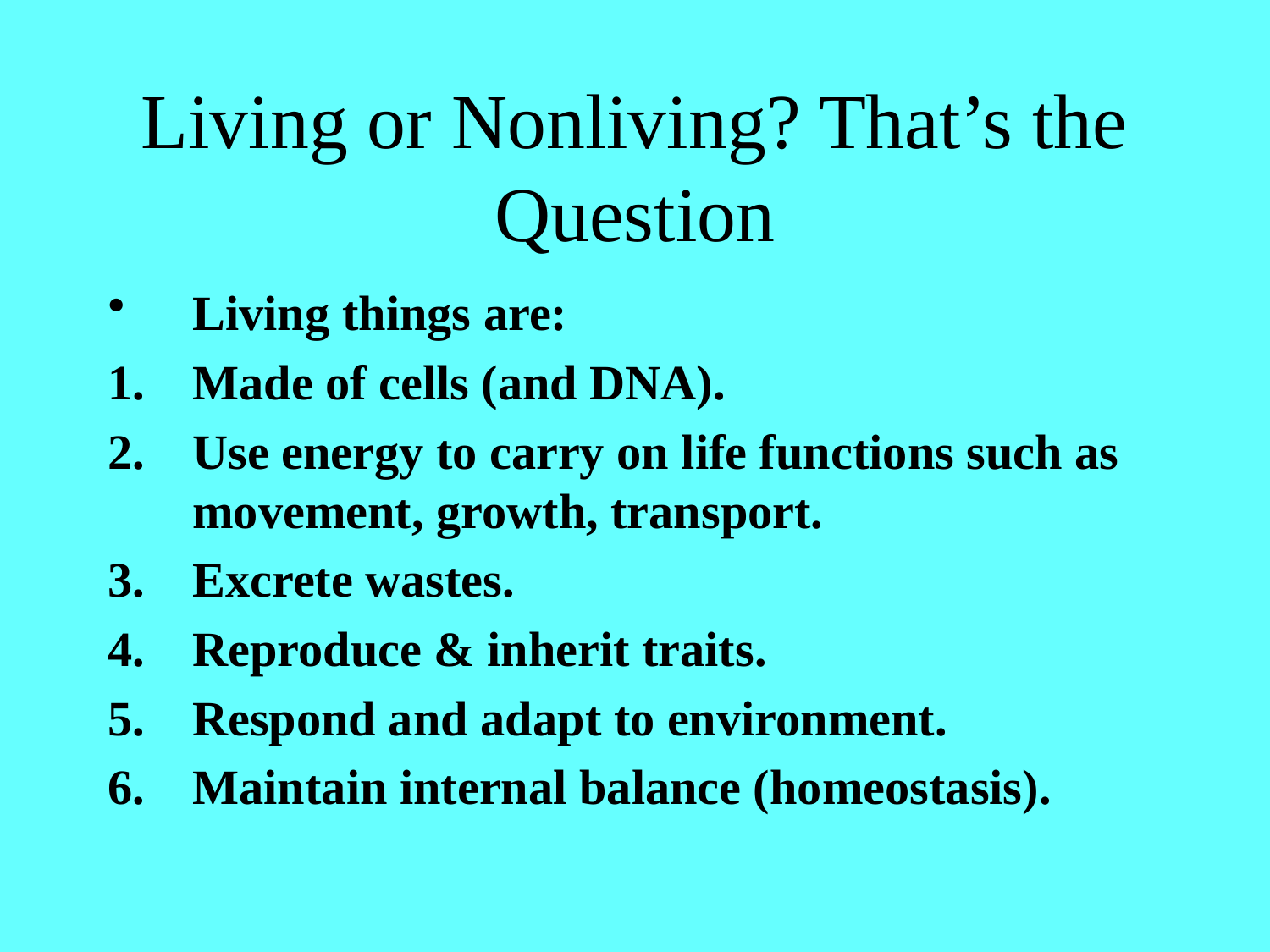

# Living or Nonliving? That’s the Question
Living things are:
Made of cells (and DNA).
Use energy to carry on life functions such as movement, growth, transport.
Excrete wastes.
Reproduce & inherit traits.
Respond and adapt to environment.
Maintain internal balance (homeostasis).